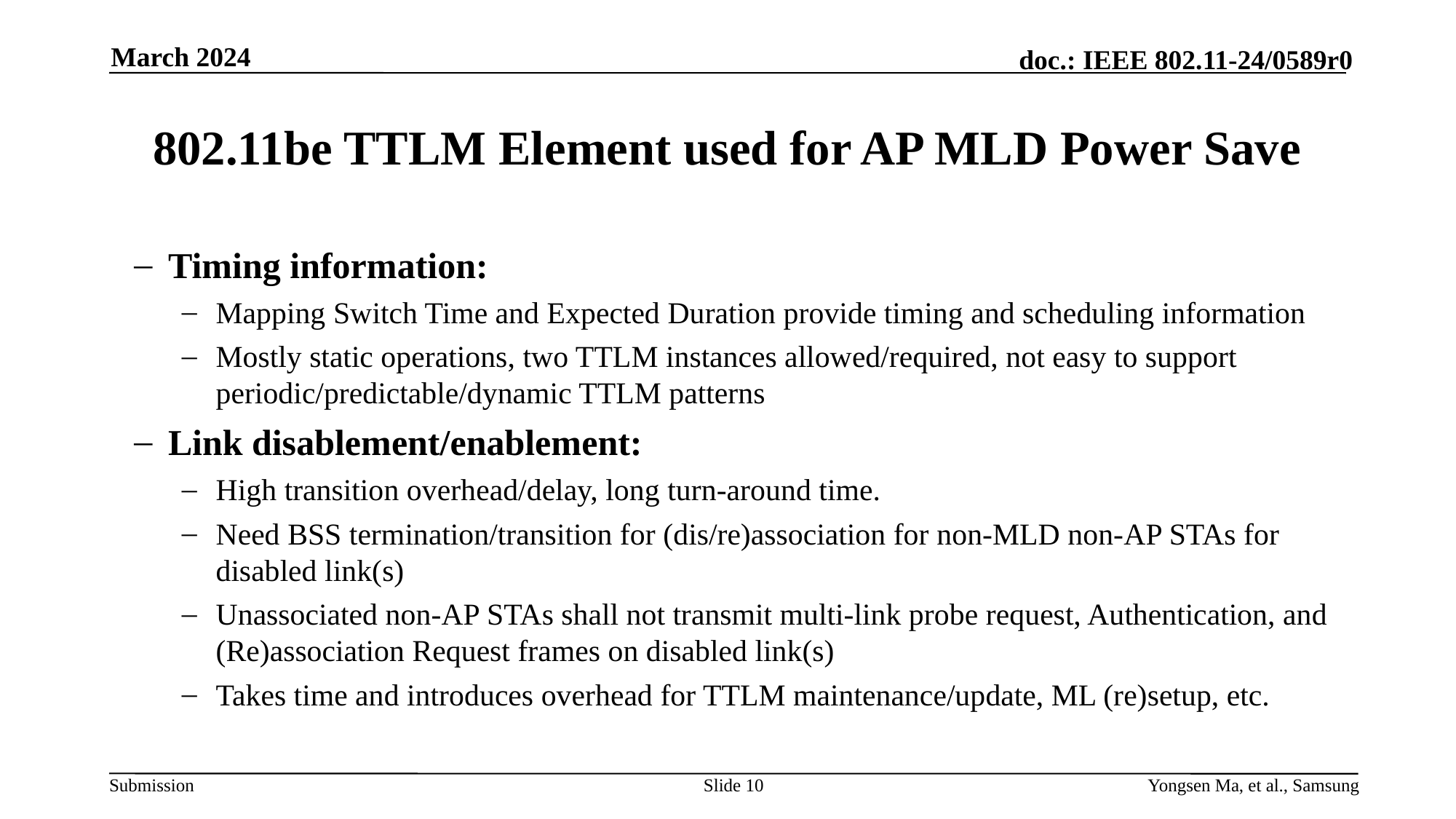

March 2024
# 802.11be TTLM Element used for AP MLD Power Save
Timing information:
Mapping Switch Time and Expected Duration provide timing and scheduling information
Mostly static operations, two TTLM instances allowed/required, not easy to support periodic/predictable/dynamic TTLM patterns
Link disablement/enablement:
High transition overhead/delay, long turn-around time.
Need BSS termination/transition for (dis/re)association for non-MLD non-AP STAs for disabled link(s)
Unassociated non-AP STAs shall not transmit multi-link probe request, Authentication, and (Re)association Request frames on disabled link(s)
Takes time and introduces overhead for TTLM maintenance/update, ML (re)setup, etc.
Slide 10
Yongsen Ma, et al., Samsung